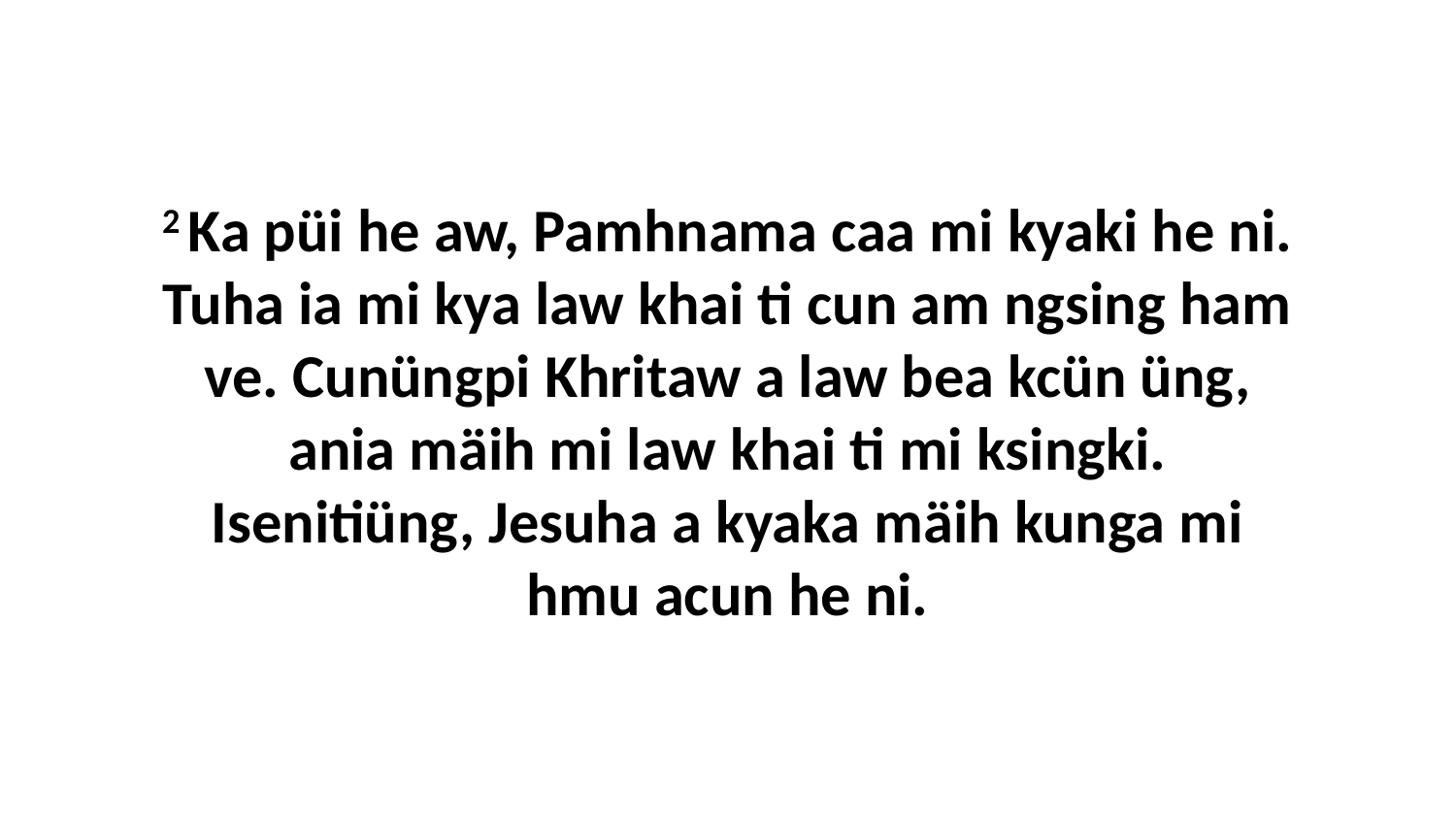

2 Ka püi he aw, Pamhnama caa mi kyaki he ni. Tuha ia mi kya law khai ti cun am ngsing ham ve. Cunüngpi Khritaw a law bea kcün üng, ania mäih mi law khai ti mi ksingki. Isenitiüng, Jesuha a kyaka mäih kunga mi hmu acun he ni.